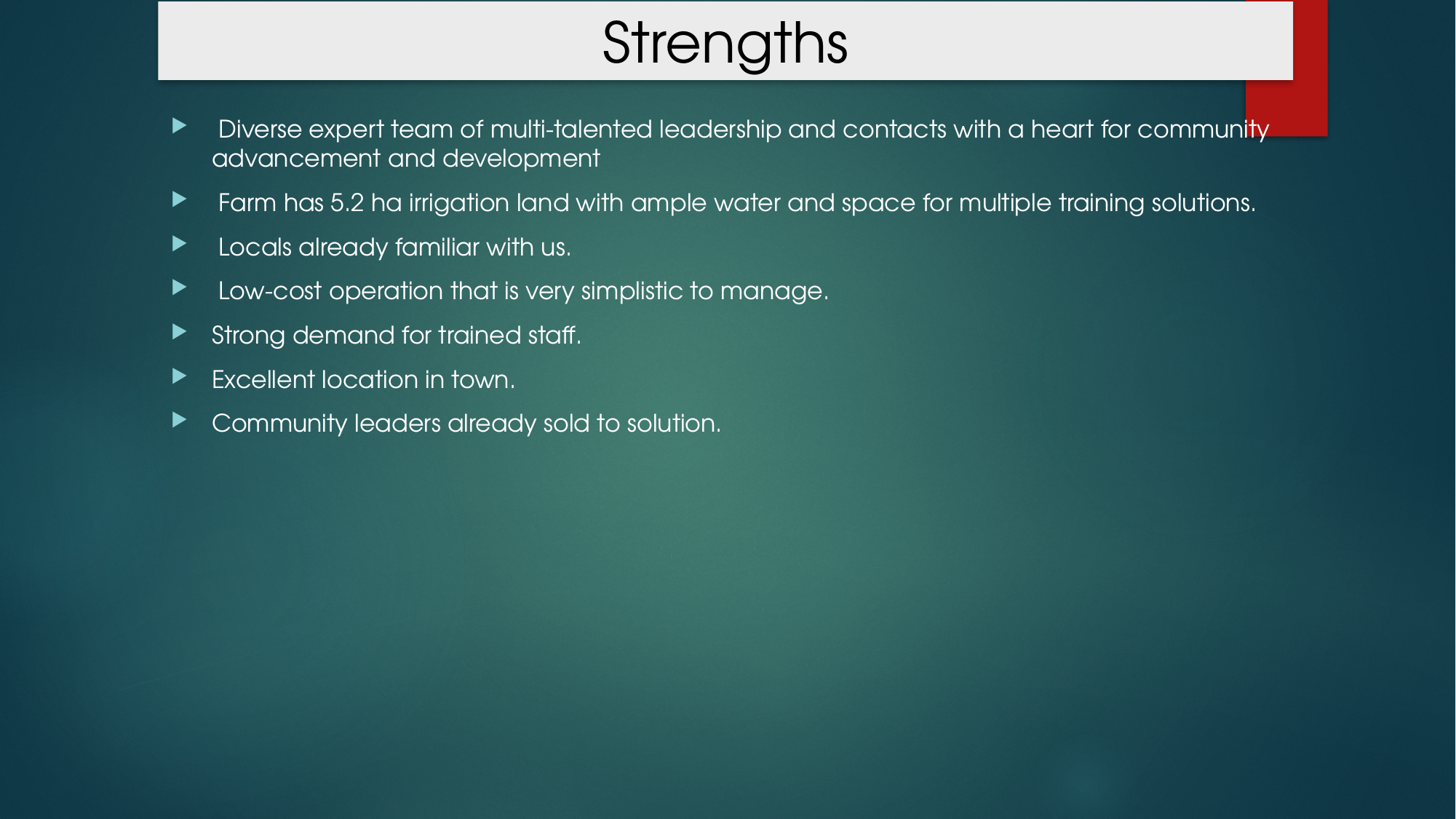

# Strengths
 Diverse expert team of multi-talented leadership and contacts with a heart for community advancement and development
 Farm has 5.2 ha irrigation land with ample water and space for multiple training solutions.
 Locals already familiar with us.
 Low-cost operation that is very simplistic to manage.
Strong demand for trained staff.
Excellent location in town.
Community leaders already sold to solution.